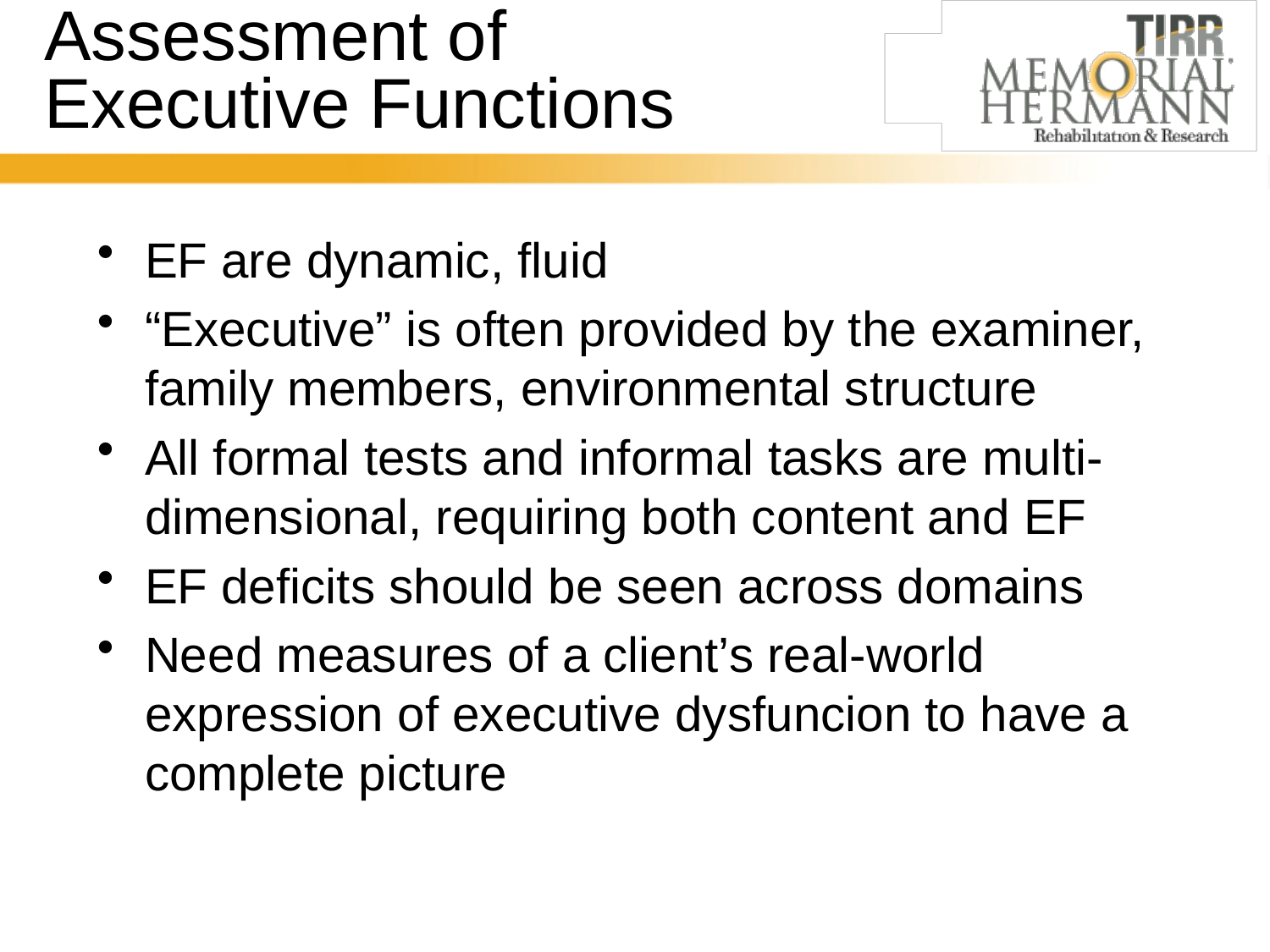

# Assessment of Executive Functions
EF are dynamic, fluid
“Executive” is often provided by the examiner, family members, environmental structure
All formal tests and informal tasks are multi-dimensional, requiring both content and EF
EF deficits should be seen across domains
Need measures of a client’s real-world expression of executive dysfuncion to have a complete picture